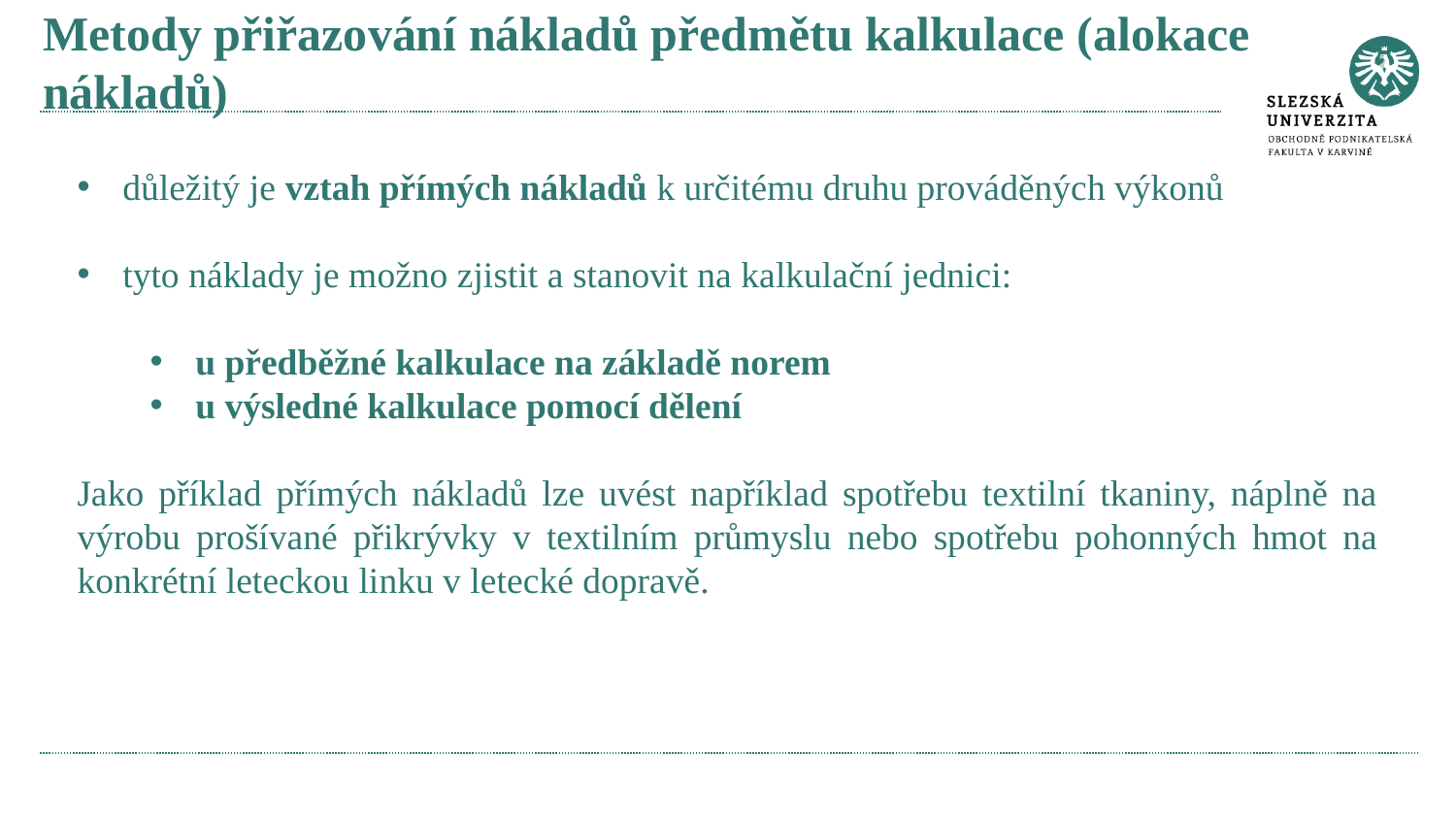

# Metody přiřazování nákladů předmětu kalkulace (alokace nákladů)

důležitý je vztah přímých nákladů k určitému druhu prováděných výkonů

tyto náklady je možno zjistit a stanovit na kalkulační jednici:

u předběžné kalkulace na základě norem
u výsledné kalkulace pomocí dělení

Jako příklad přímých nákladů lze uvést například spotřebu textilní tkaniny, náplně na výrobu prošívané přikrývky v textilním průmyslu nebo spotřebu pohonných hmot na konkrétní leteckou linku v letecké dopravě.